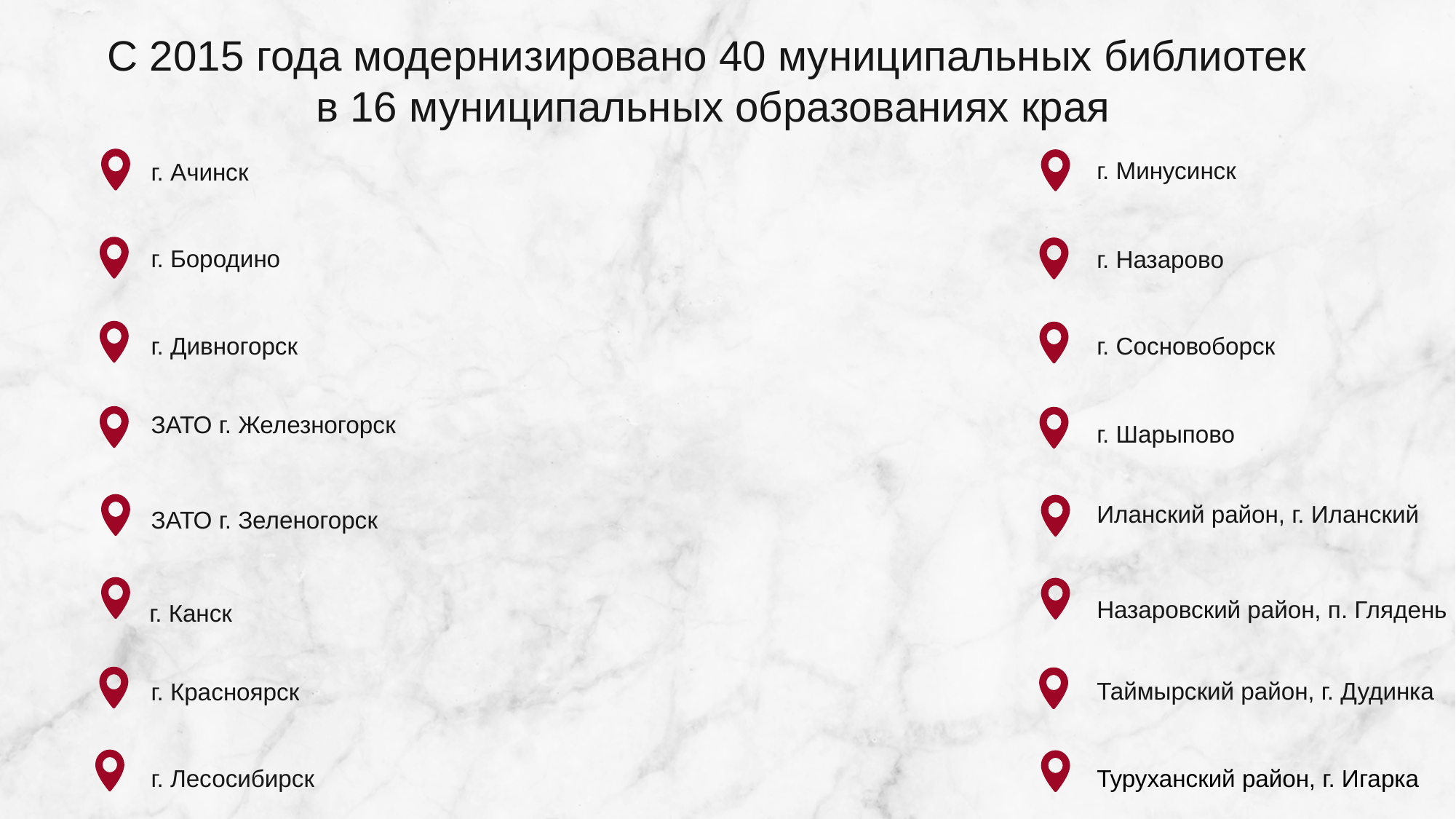

С 2015 года модернизировано 40 муниципальных библиотек
в 16 муниципальных образованиях края

г. Минусинск
г. Ачинск

г. Бородино
г. Назарово

г. Дивногорск
г. Сосновоборск
ЗАТО г. Железногорск

г. Шарыпово
Иланский район, г. Иланский

ЗАТО г. Зеленогорск

Назаровский район, п. Глядень
г. Канск

Таймырский район, г. Дудинка
г. Красноярск

г. Лесосибирск
Туруханский район, г. Игарка